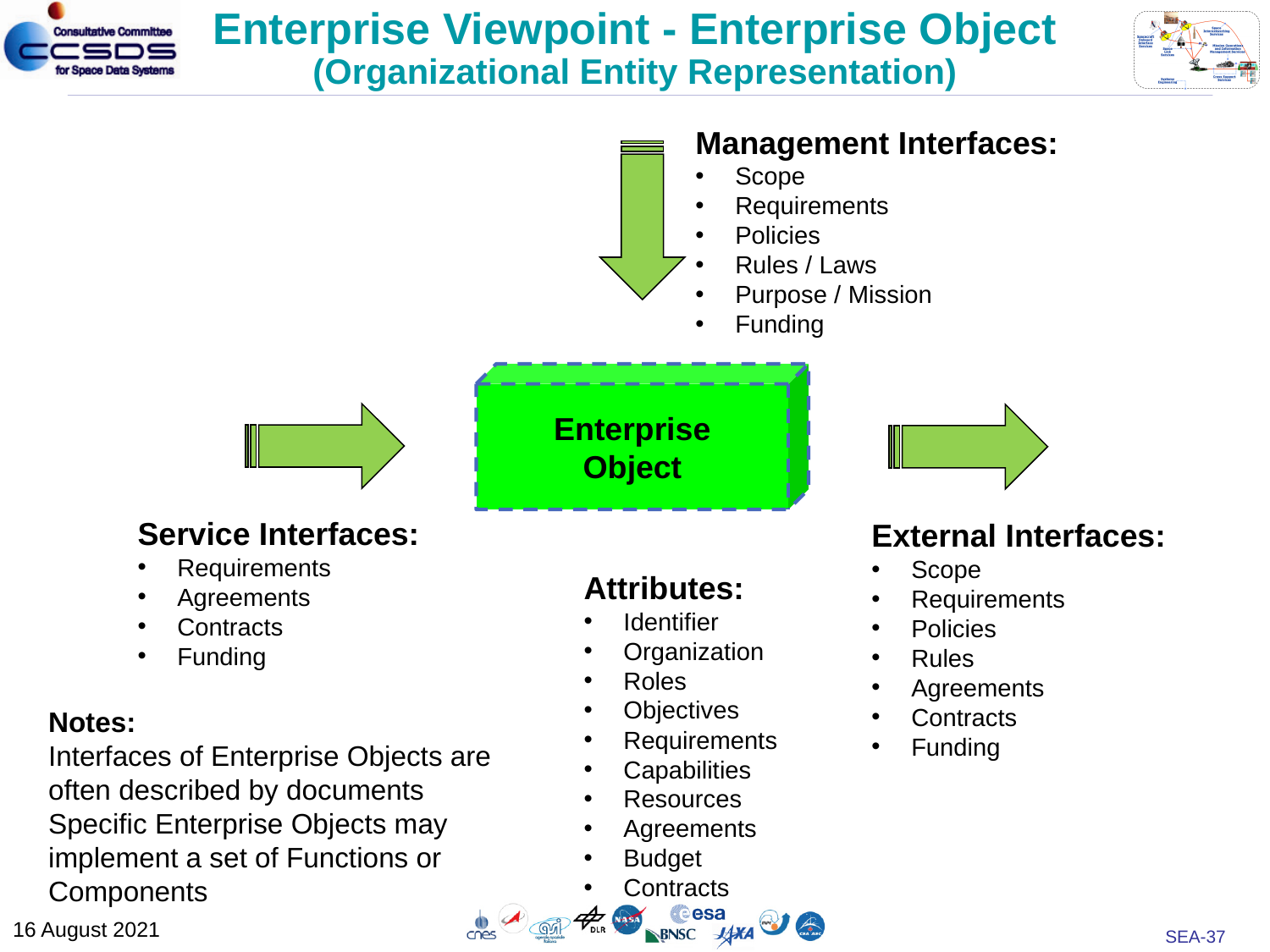

Enterprise Viewpoint - Enterprise Object
(Organizational Entity Representation)
Management Interfaces:
Scope
Requirements
Policies
Rules / Laws
Purpose / Mission
Funding

Enterprise
Object

Service Interfaces:
Requirements
Agreements
Contracts
Funding
External Interfaces:
Scope
Requirements
Policies
Rules
Agreements
Contracts
Funding
Attributes:
Identifier
Organization
Roles
Objectives
Requirements
Capabilities
Resources
Agreements
Budget
Contracts

Notes:
Interfaces of Enterprise Objects are often described by documents
Specific Enterprise Objects may implement a set of Functions or Components
16 August 2021